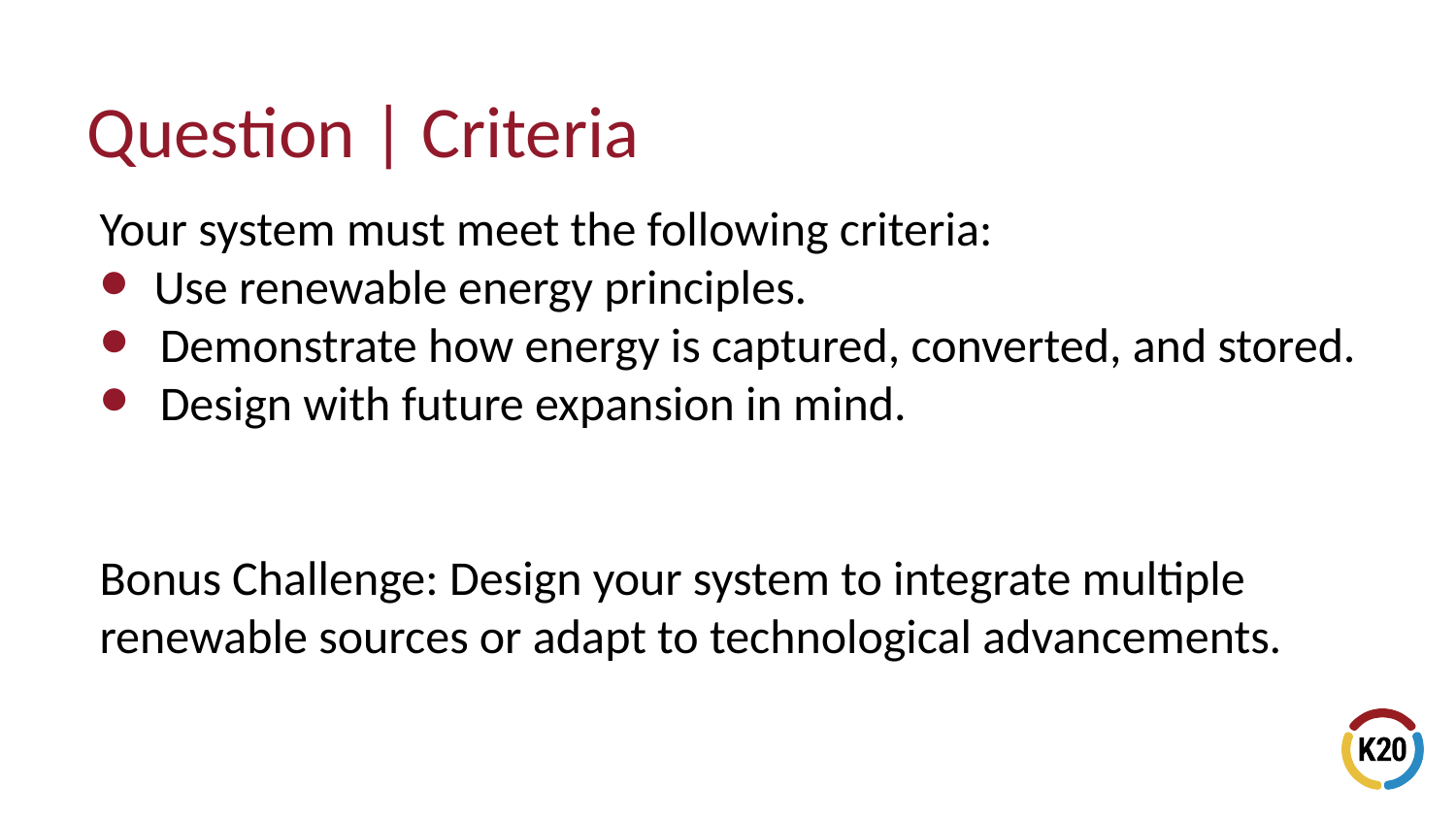

# Question | Criteria
Your system must meet the following criteria:
Use renewable energy principles.
Demonstrate how energy is captured, converted, and stored.
Design with future expansion in mind.

Bonus Challenge: Design your system to integrate multiple renewable sources or adapt to technological advancements.